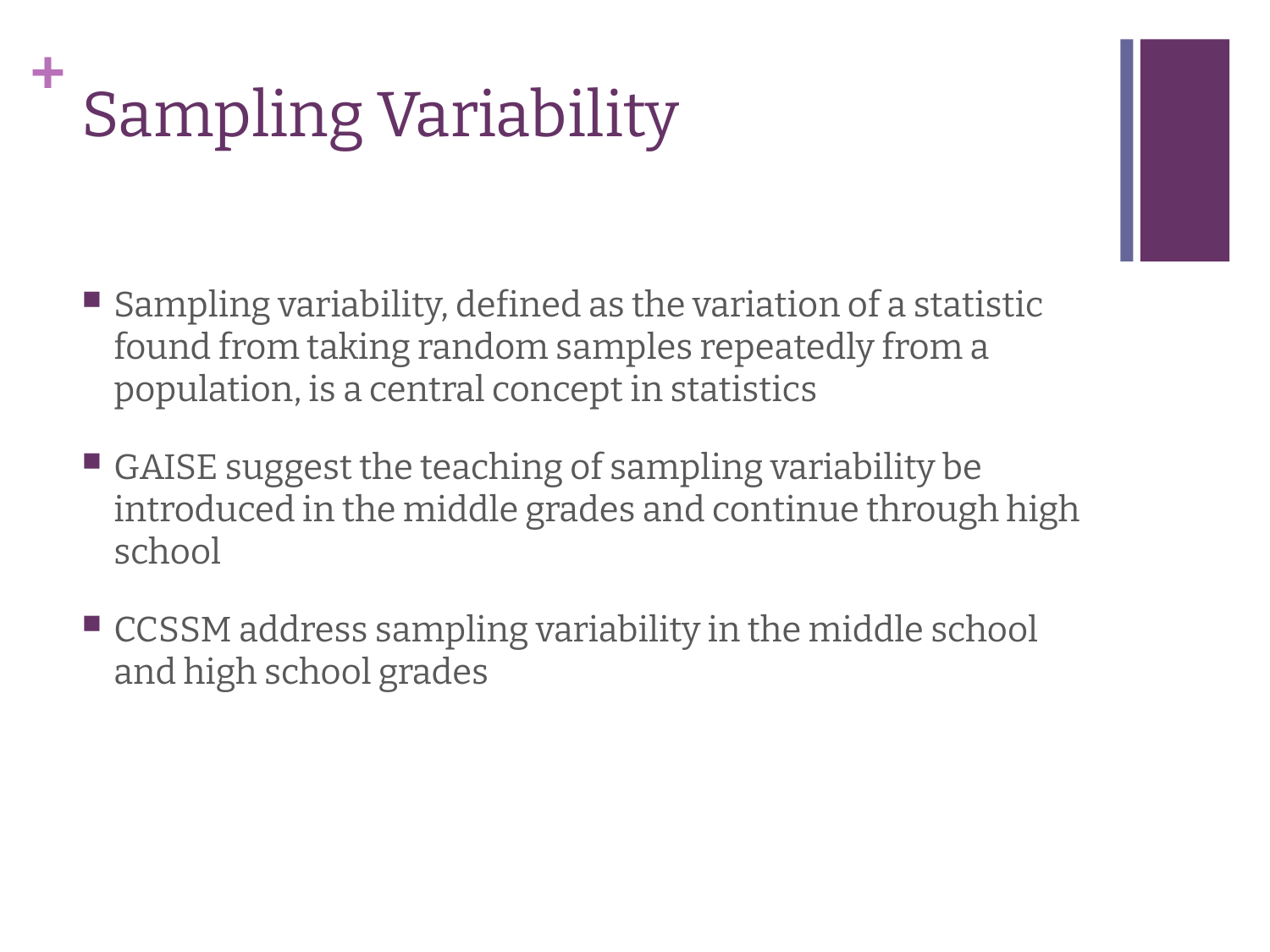

# Sampling Variability
Sampling variability, defined as the variation of a statistic found from taking random samples repeatedly from a population, is a central concept in statistics
GAISE suggest the teaching of sampling variability be introduced in the middle grades and continue through high school
CCSSM address sampling variability in the middle school and high school grades